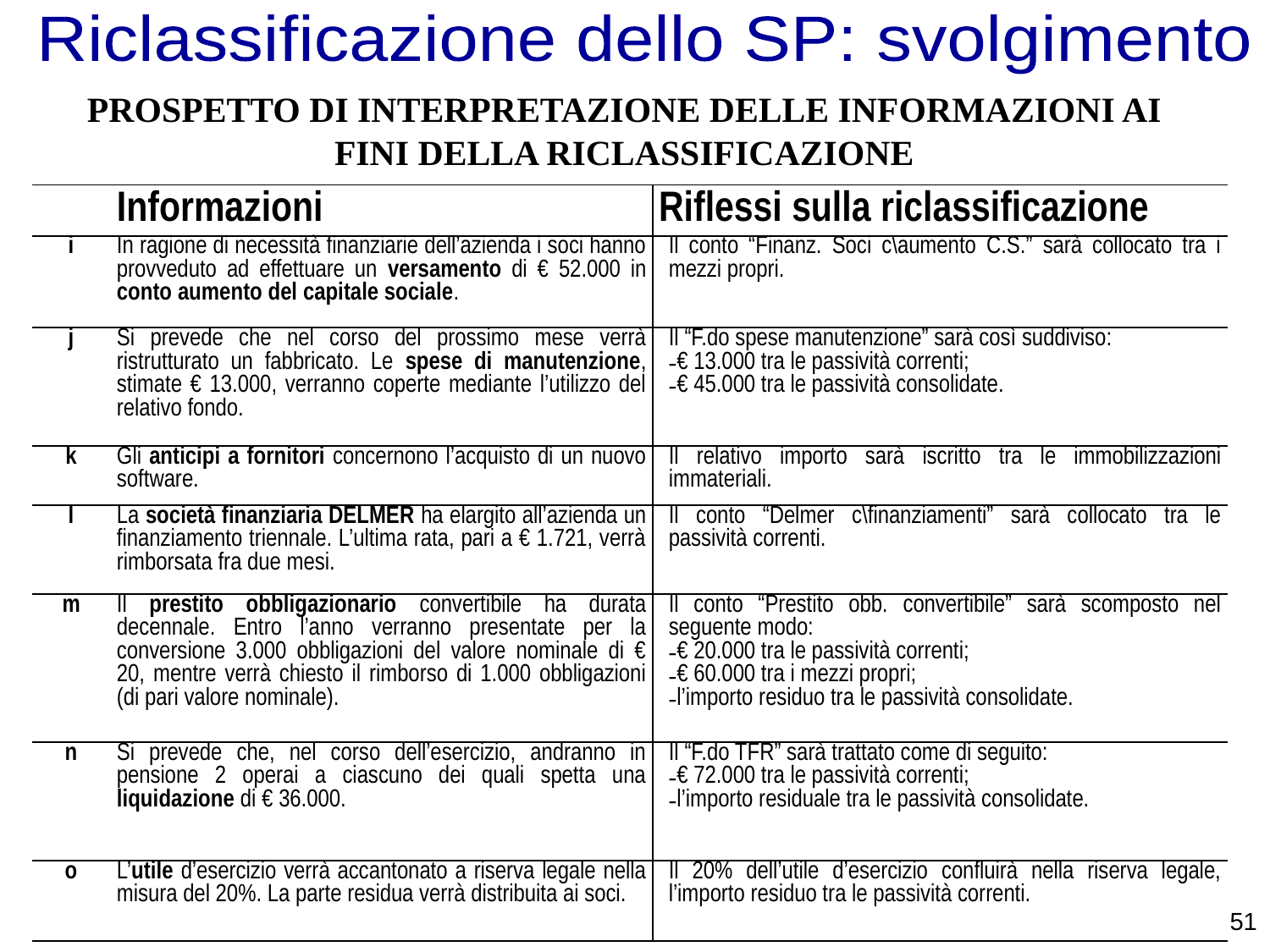

Riclassificazione dello SP: svolgimento
Prospetto di interpretazione delle INFORMAZIONI AI FINI DELLA riclassificazione
|  | Informazioni | Riflessi sulla riclassificazione |
| --- | --- | --- |
| i | In ragione di necessità finanziarie dell’azienda i soci hanno provveduto ad effettuare un versamento di € 52.000 in conto aumento del capitale sociale. | Il conto “Finanz. Soci c\aumento C.S.” sarà collocato tra i mezzi propri. |
| j | Si prevede che nel corso del prossimo mese verrà ristrutturato un fabbricato. Le spese di manutenzione, stimate € 13.000, verranno coperte mediante l’utilizzo del relativo fondo. | Il “F.do spese manutenzione” sarà così suddiviso: € 13.000 tra le passività correnti; € 45.000 tra le passività consolidate. |
| k | Gli anticipi a fornitori concernono l’acquisto di un nuovo software. | Il relativo importo sarà iscritto tra le immobilizzazioni immateriali. |
| l | La società finanziaria DELMER ha elargito all’azienda un finanziamento triennale. L’ultima rata, pari a € 1.721, verrà rimborsata fra due mesi. | Il conto “Delmer c\finanziamenti” sarà collocato tra le passività correnti. |
| m | Il prestito obbligazionario convertibile ha durata decennale. Entro l’anno verranno presentate per la conversione 3.000 obbligazioni del valore nominale di € 20, mentre verrà chiesto il rimborso di 1.000 obbligazioni (di pari valore nominale). | Il conto “Prestito obb. convertibile” sarà scomposto nel seguente modo: € 20.000 tra le passività correnti; € 60.000 tra i mezzi propri; l’importo residuo tra le passività consolidate. |
| n | Si prevede che, nel corso dell’esercizio, andranno in pensione 2 operai a ciascuno dei quali spetta una liquidazione di € 36.000. | Il “F.do TFR” sarà trattato come di seguito: € 72.000 tra le passività correnti; l’importo residuale tra le passività consolidate. |
| o | L’utile d’esercizio verrà accantonato a riserva legale nella misura del 20%. La parte residua verrà distribuita ai soci. | Il 20% dell’utile d’esercizio confluirà nella riserva legale, l’importo residuo tra le passività correnti. |
51